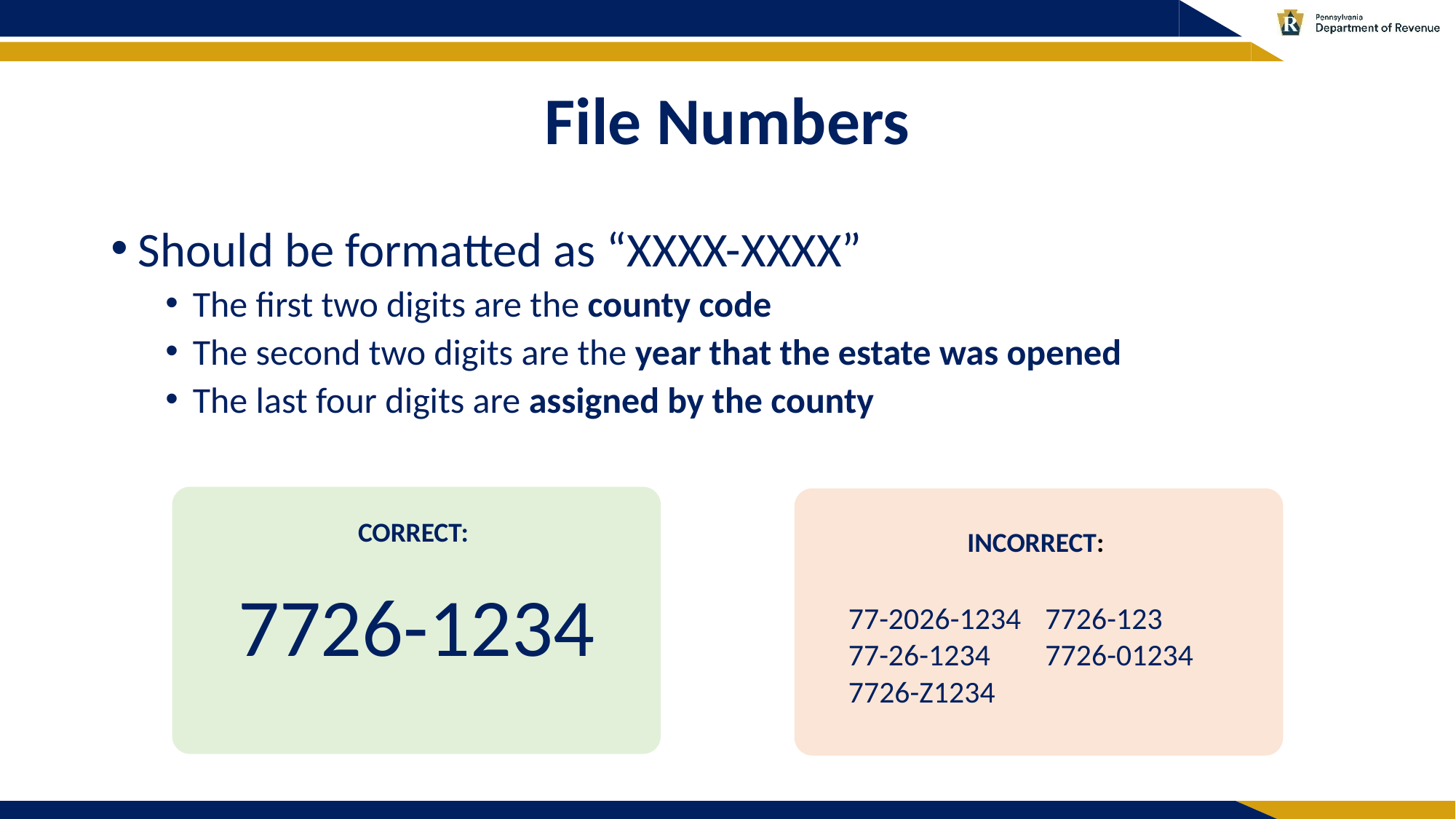

# File Numbers
Should be formatted as “XXXX-XXXX”
The first two digits are the county code
The second two digits are the year that the estate was opened
The last four digits are assigned by the county
7726-1234

CORRECT:
INCORRECT:
77-2026-1234
77-26-1234
7726-Z1234
7726-123
7726-01234